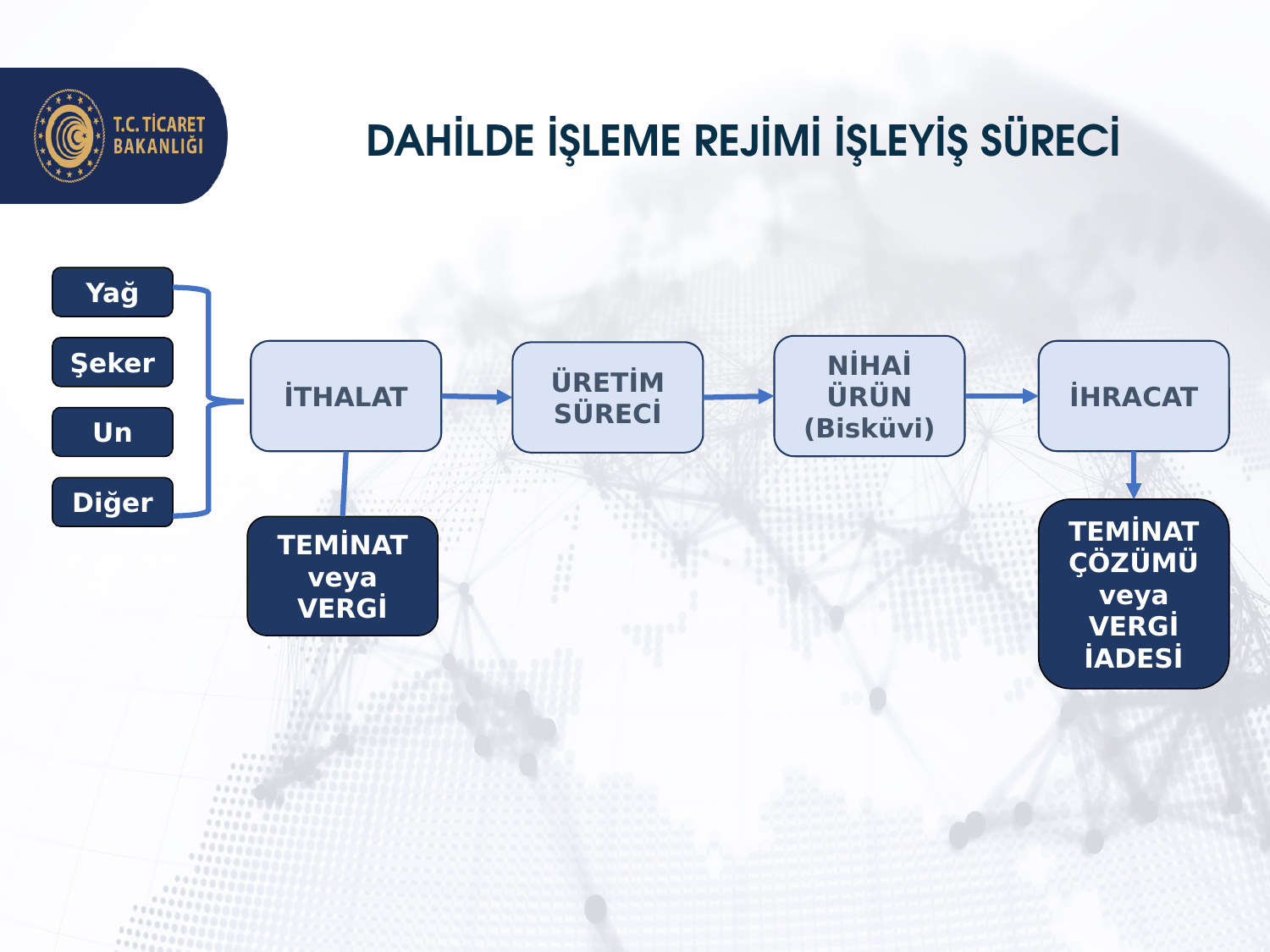

# DAHİLDE İŞLEME REJİMİ İŞLEYİŞ SÜRECİ
Yağ

NİHAİ
ÜRÜN
(Bisküvi)
Şeker
İTHALAT
İHRACAT
ÜRETİM
SÜRECİ
Un
Diğer
TEMİNAT
ÇÖZÜMÜ
veya
VERGİ
İADESİ
TEMİNAT
veya
VERGİ